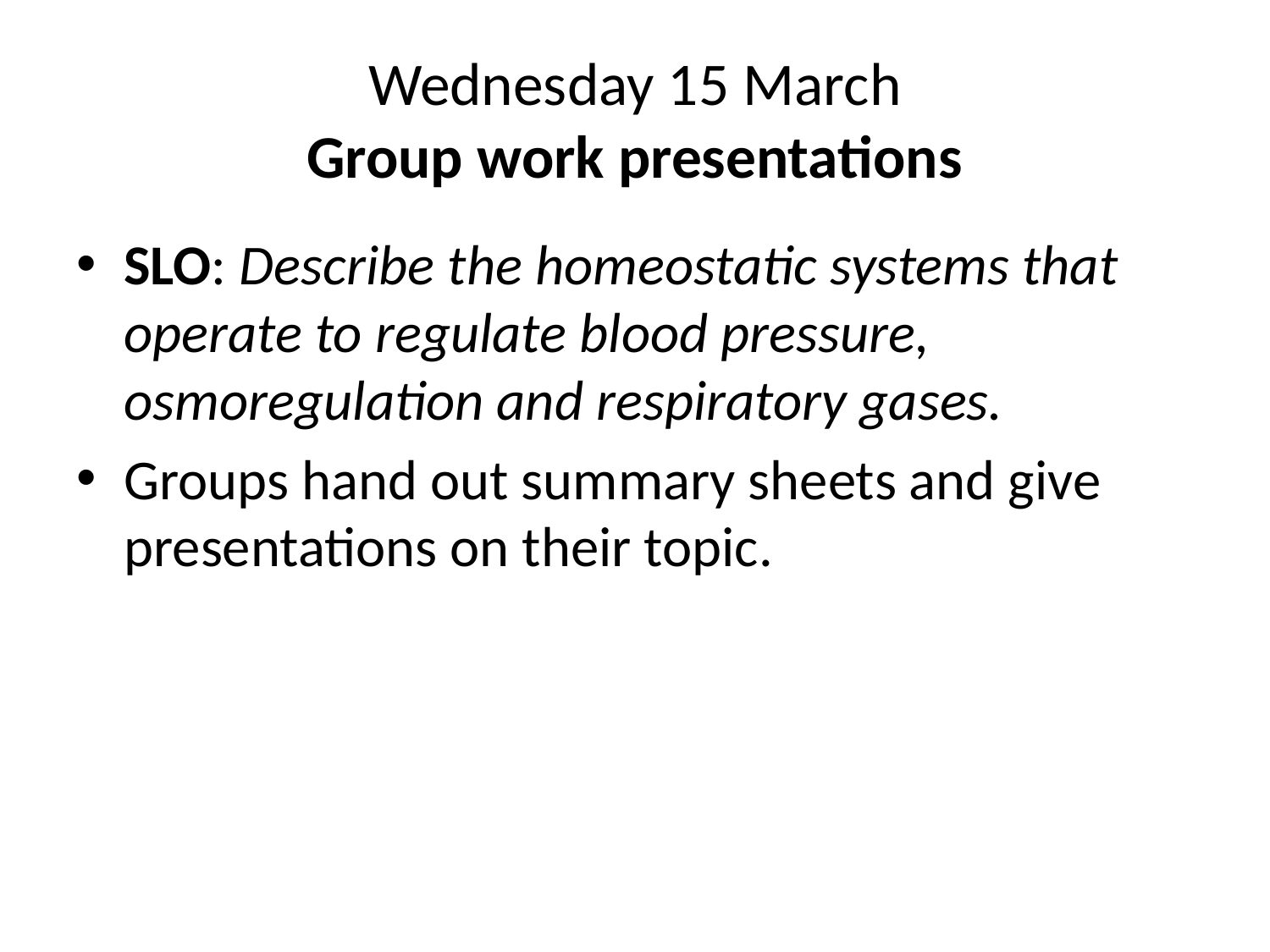

# Wednesday 15 March Group work presentations
SLO: Describe the homeostatic systems that operate to regulate blood pressure, osmoregulation and respiratory gases.
Groups hand out summary sheets and give presentations on their topic.